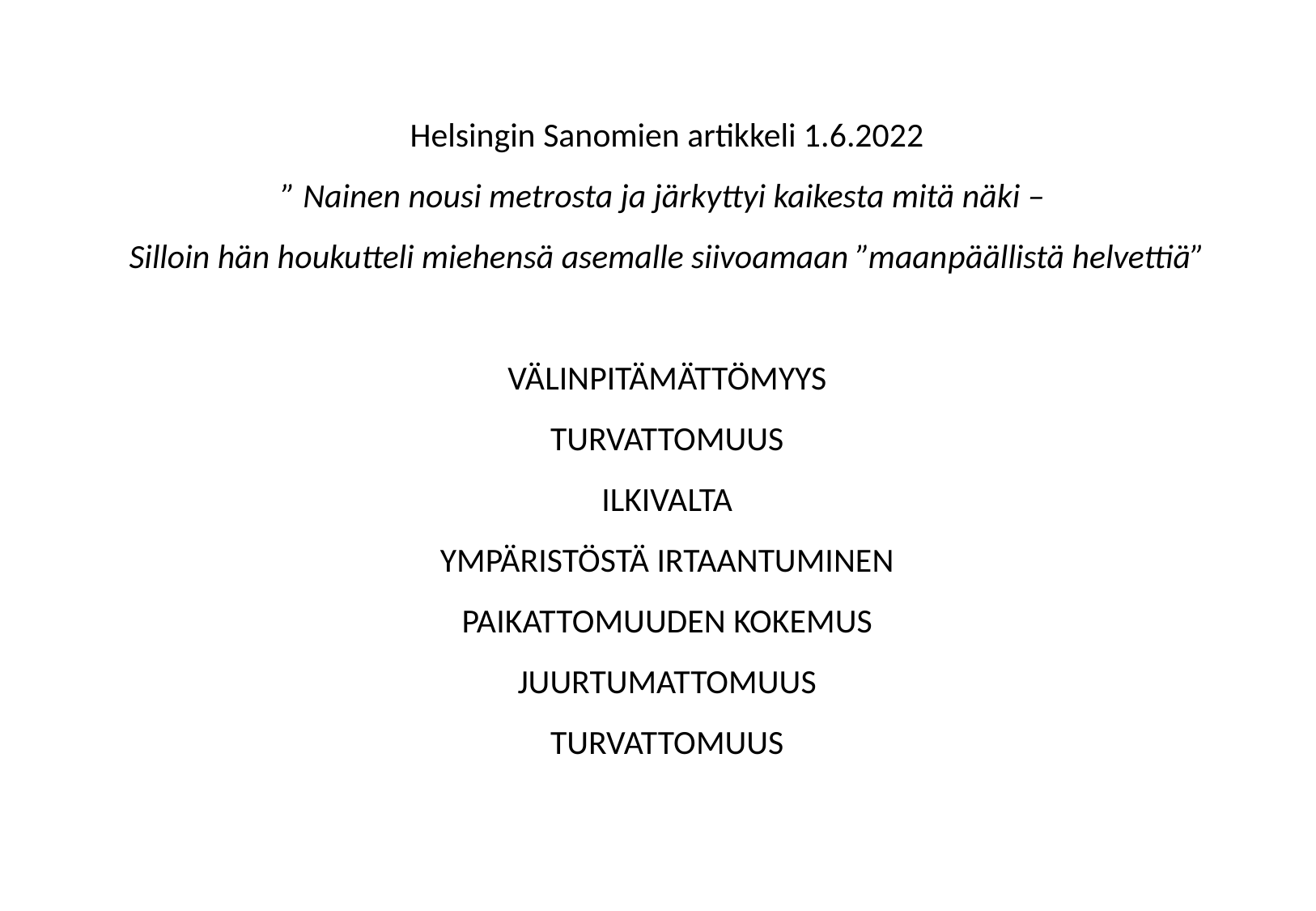

Helsingin Sanomien artikkeli 1.6.2022
” Nainen nousi metrosta ja järkyttyi kaikesta mitä näki –
Silloin hän houkutteli miehensä asemalle siivoamaan ”maan­päällistä helvettiä”

VÄLINPITÄMÄTTÖMYYS
TURVATTOMUUS
ILKIVALTA
YMPÄRISTÖSTÄ IRTAANTUMINEN
PAIKATTOMUUDEN KOKEMUS
JUURTUMATTOMUUS
TURVATTOMUUS